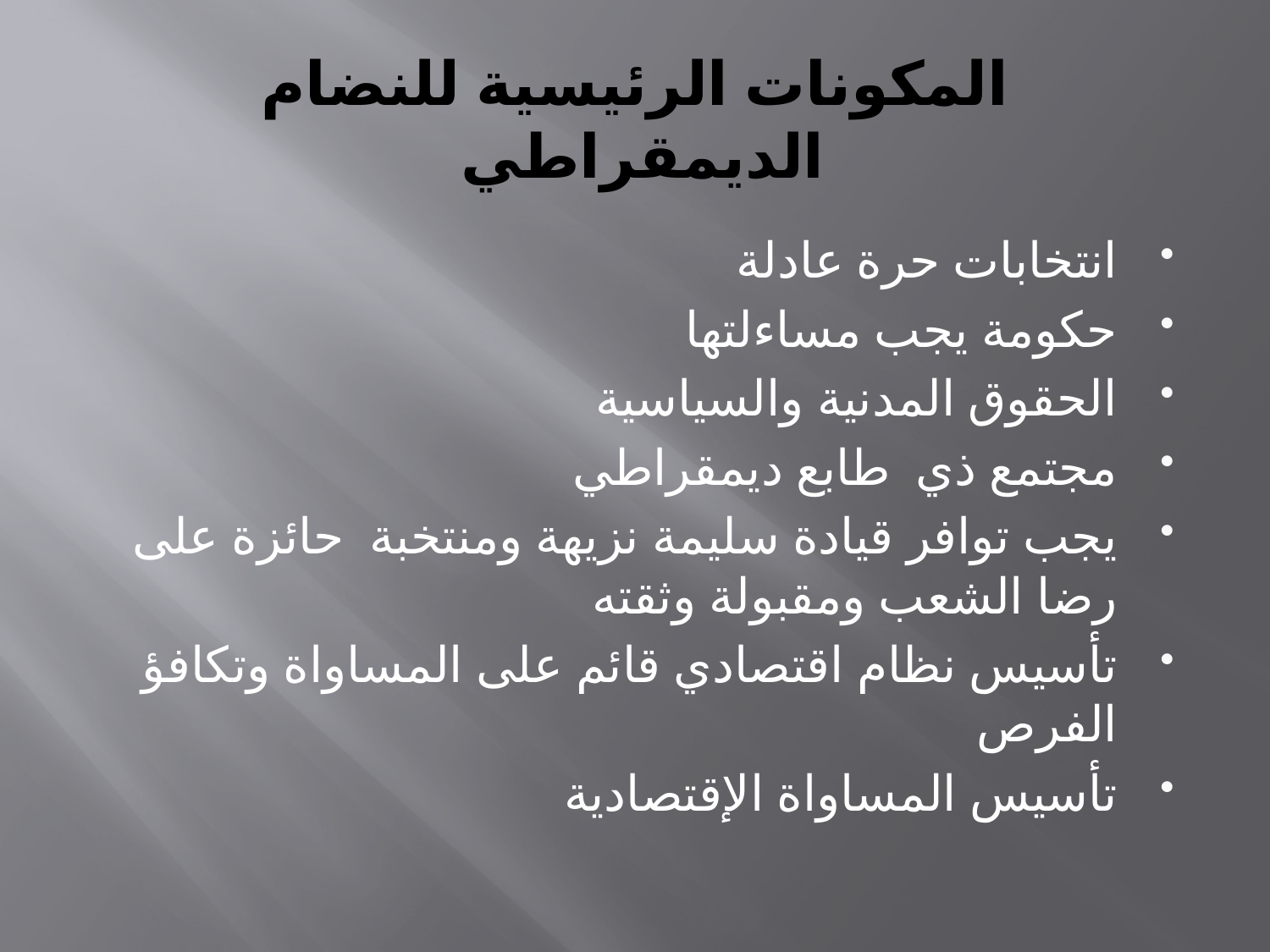

# المكونات الرئيسية للنضام الديمقراطي
انتخابات حرة عادلة
حكومة يجب مساءلتها
الحقوق المدنية والسياسية
مجتمع ذي  طابع ديمقراطي
يجب توافر قيادة سليمة نزيهة ومنتخبة  حائزة على رضا الشعب ومقبولة وثقته
تأسيس نظام اقتصادي قائم على المساواة وتكافؤ الفرص
تأسيس المساواة الإقتصادية